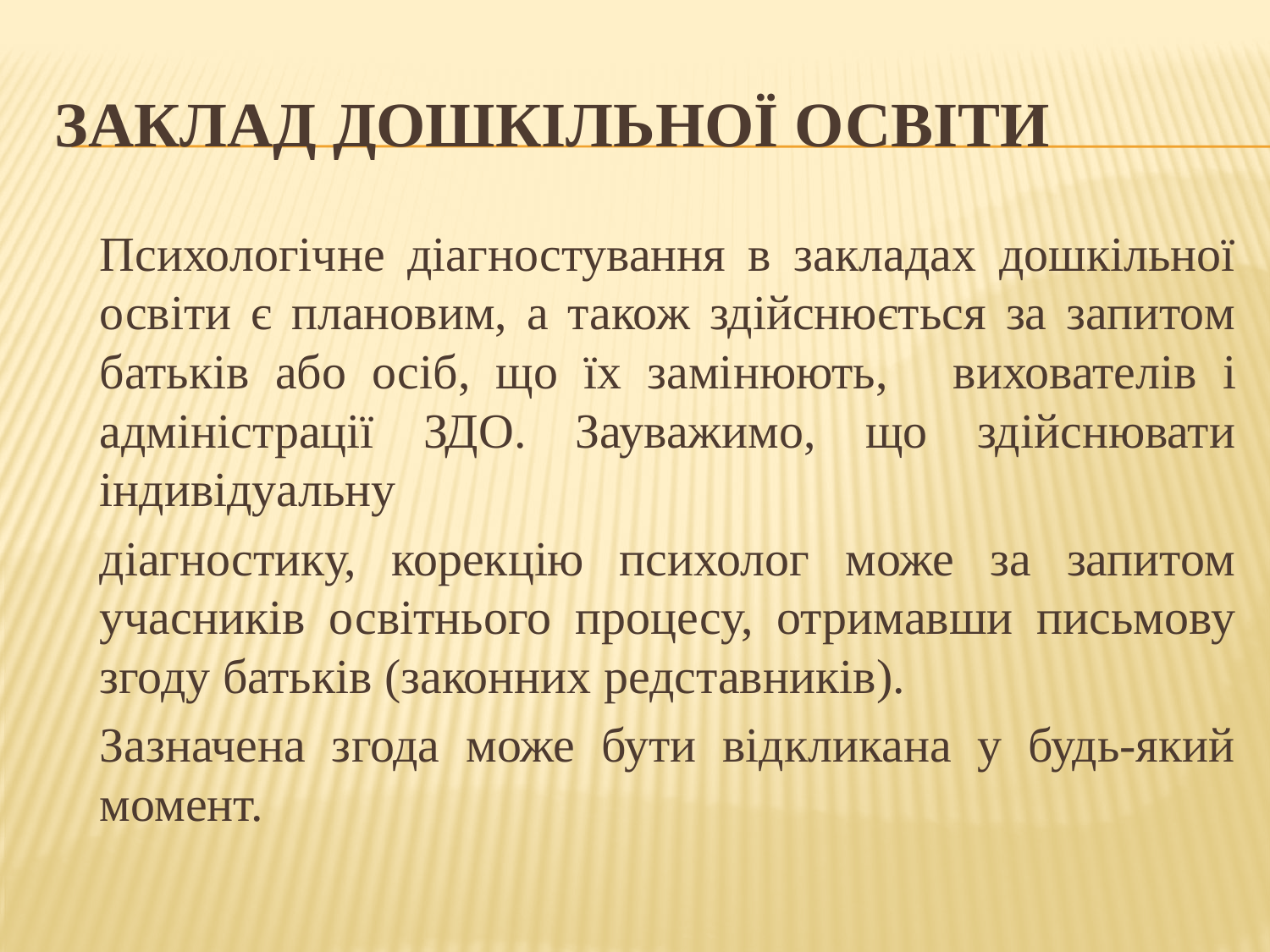

# Заклад дошкільної освіти
	Психологічне діагностування в закладах дошкільної освіти є плановим, а також здійснюється за запитом батьків або осіб, що їх замінюють, 	вихователів і адміністрації ЗДО. Зауважимо, що здійснювати індивідуальну
	діагностику, корекцію психолог може за запитом учасників освітнього процесу, отримавши письмову згоду батьків (законних редставників).
	Зазначена згода може бути відкликана у будь-який момент.